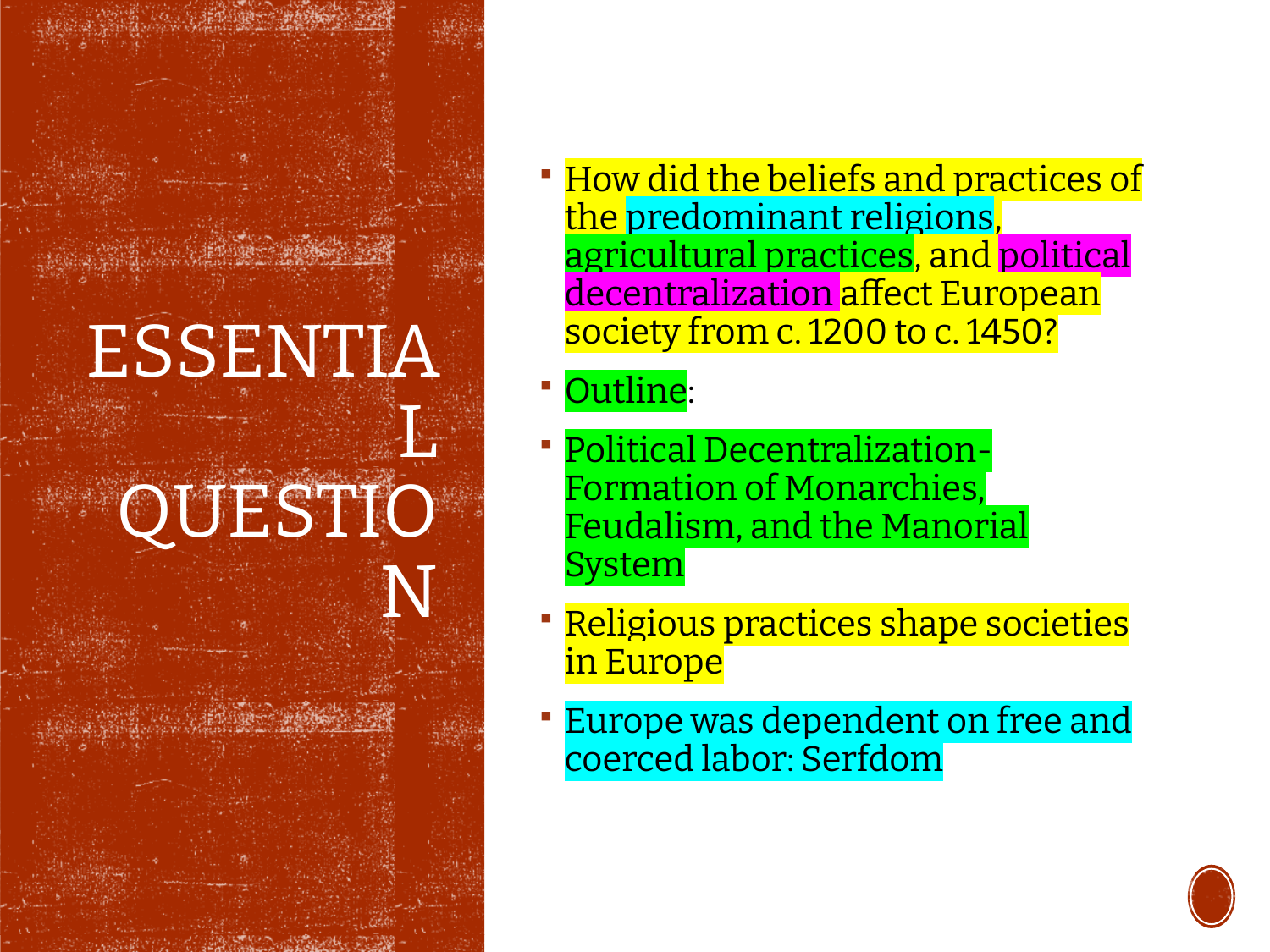

How did the beliefs and practices of the predominant religions, agricultural practices, and political decentralization affect European society from c. 1200 to c. 1450?
Outline:
Political Decentralization- Formation of Monarchies, Feudalism, and the Manorial System
Religious practices shape societies in Europe
Europe was dependent on free and coerced labor: Serfdom
# Essential Question